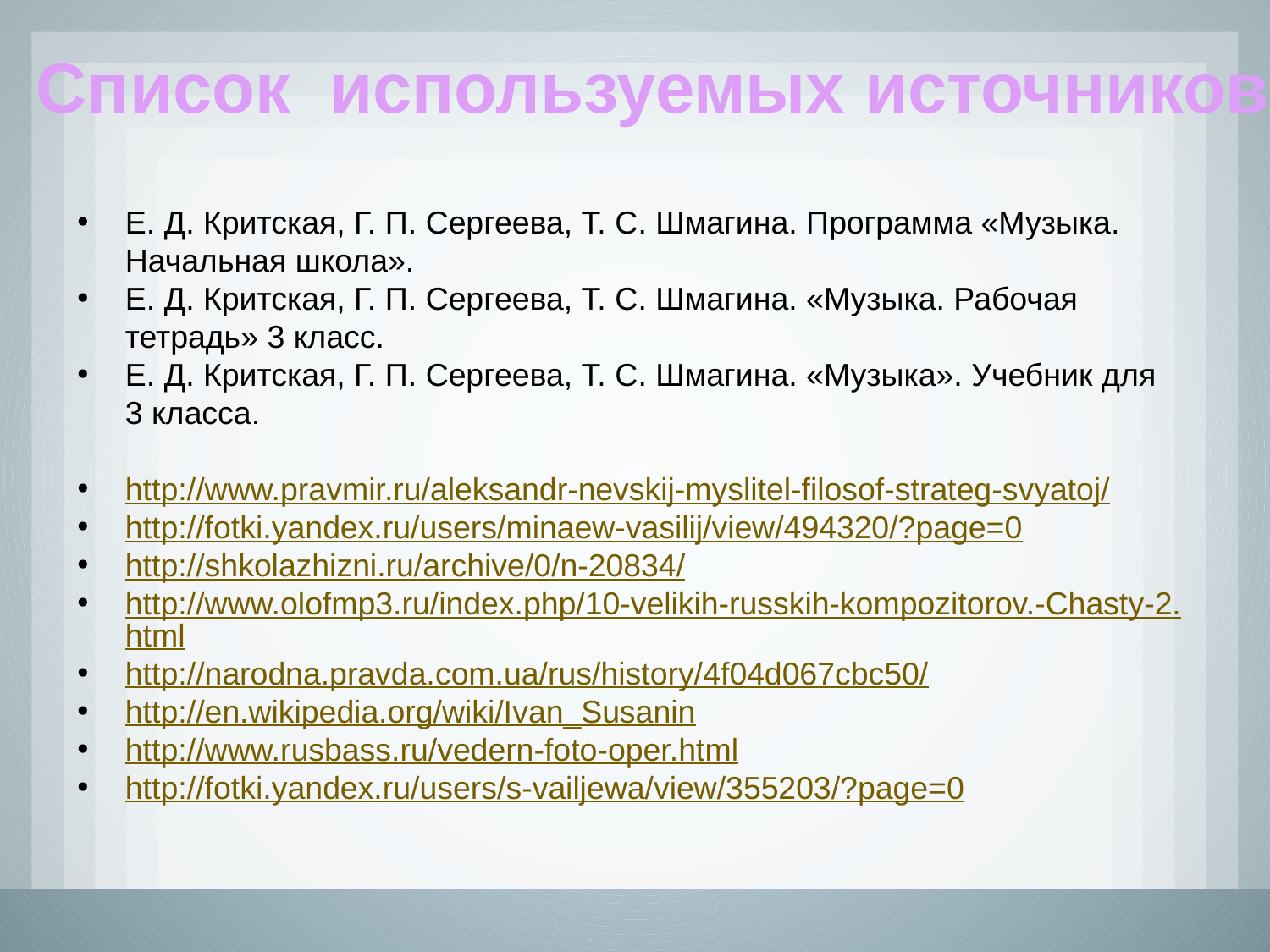

Список  используемых источников
Е. Д. Критская, Г. П. Сергеева, Т. С. Шмагина. Программа «Музыка. Начальная школа».
Е. Д. Критская, Г. П. Сергеева, Т. С. Шмагина. «Музыка. Рабочая тетрадь» 3 класс.
Е. Д. Критская, Г. П. Сергеева, Т. С. Шмагина. «Музыка». Учебник для  3 класса.

http://www.pravmir.ru/aleksandr-nevskij-myslitel-filosof-strateg-svyatoj/
http://fotki.yandex.ru/users/minaew-vasilij/view/494320/?page=0
http://shkolazhizni.ru/archive/0/n-20834/
http://www.olofmp3.ru/index.php/10-velikih-russkih-kompozitorov.-Chasty-2.html
http://narodna.pravda.com.ua/rus/history/4f04d067cbc50/
http://en.wikipedia.org/wiki/Ivan_Susanin
http://www.rusbass.ru/vedern-foto-oper.html
http://fotki.yandex.ru/users/s-vailjewa/view/355203/?page=0